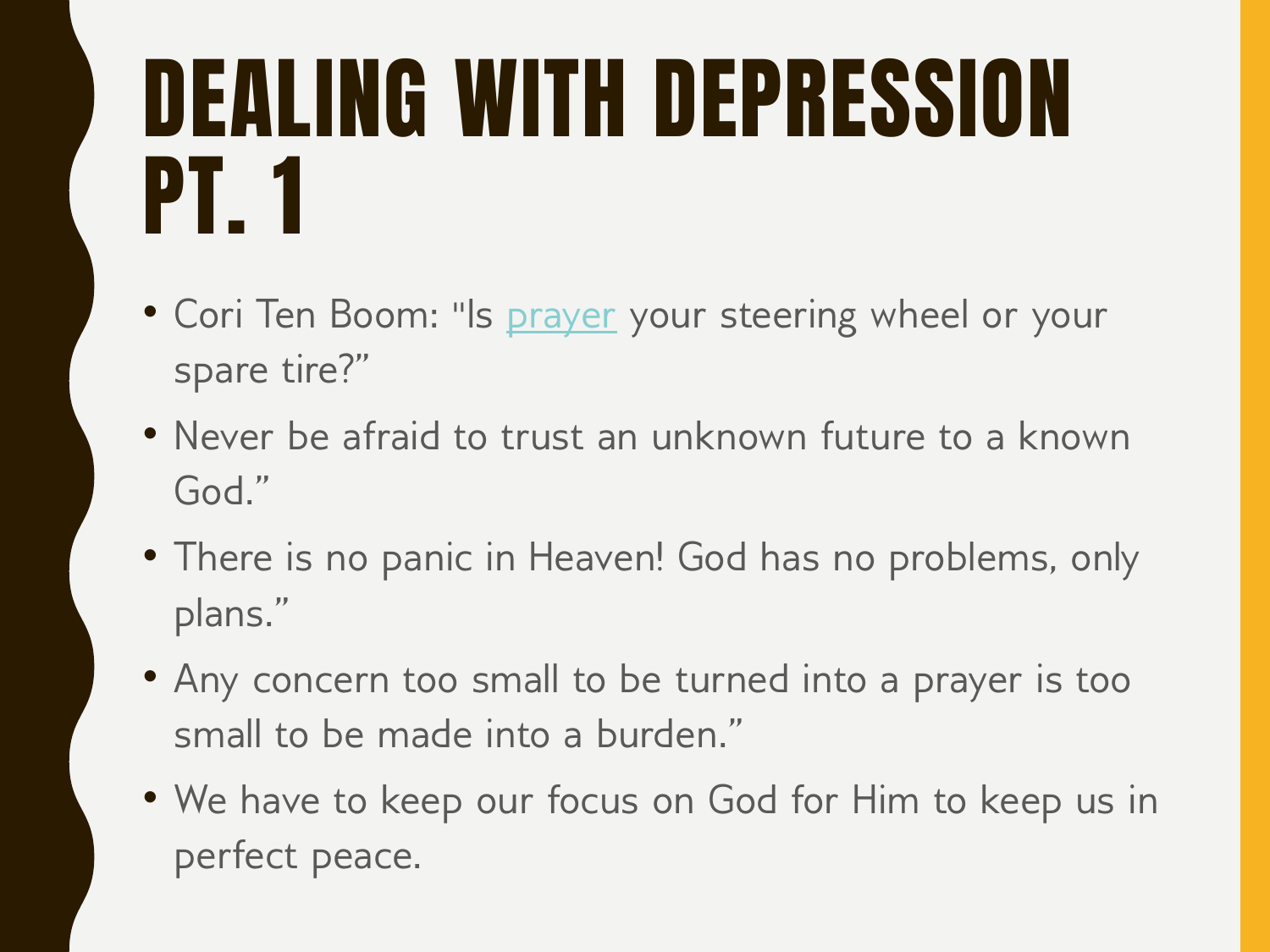

# Dealing with Depression pt. 1
Cori Ten Boom: "Is prayer your steering wheel or your spare tire?”
Never be afraid to trust an unknown future to a known God.”
There is no panic in Heaven! God has no problems, only plans.”
Any concern too small to be turned into a prayer is too small to be made into a burden.”
We have to keep our focus on God for Him to keep us in perfect peace.